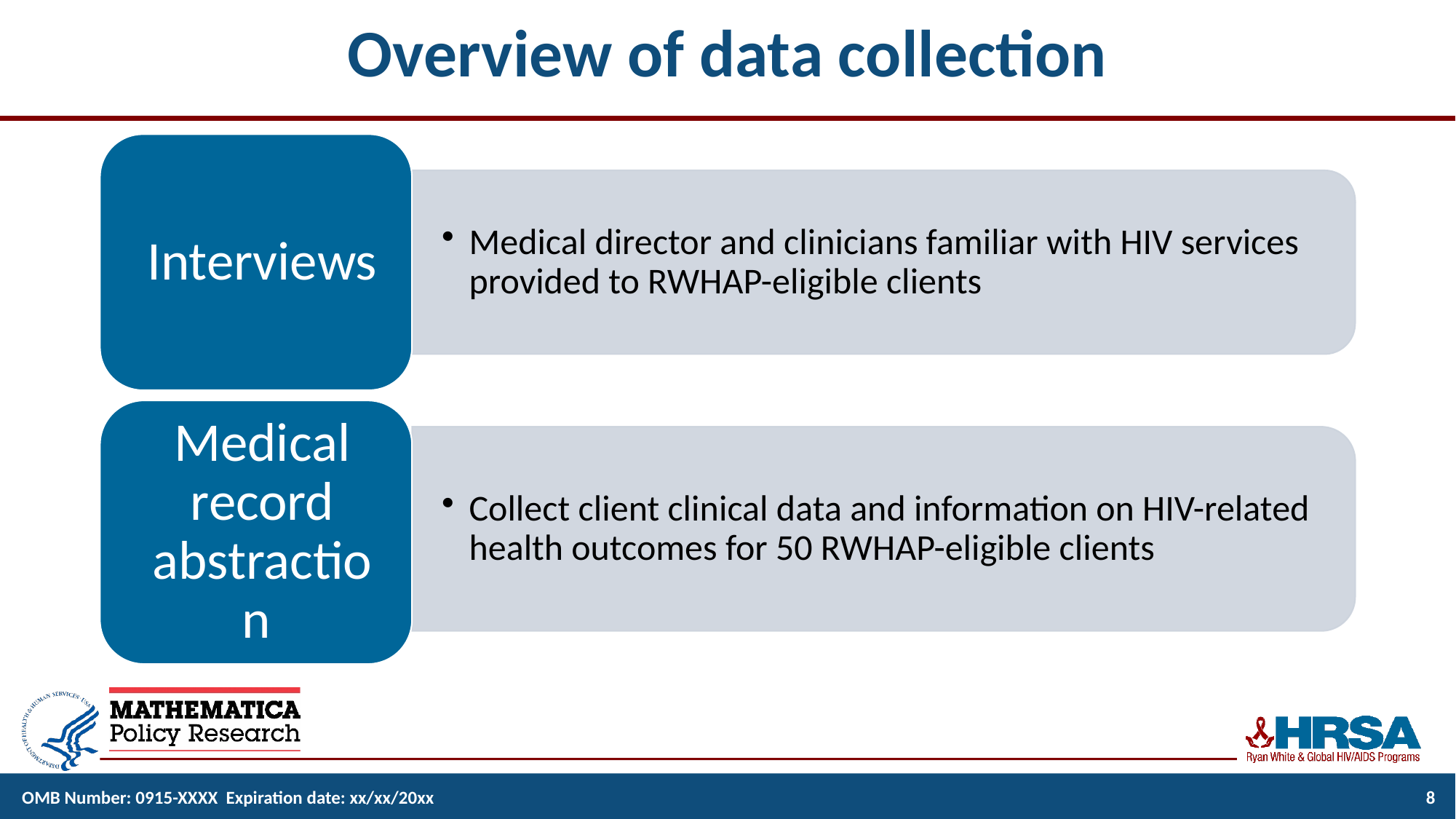

# Overview of data collection
Medical director and clinicians familiar with HIV services provided to RWHAP-eligible clients
Interviews
Collect client clinical data and information on HIV-related health outcomes for 50 RWHAP-eligible clients
Medical record
abstraction
OMB Number: 0915-XXXX  Expiration date: xx/xx/20xx
8